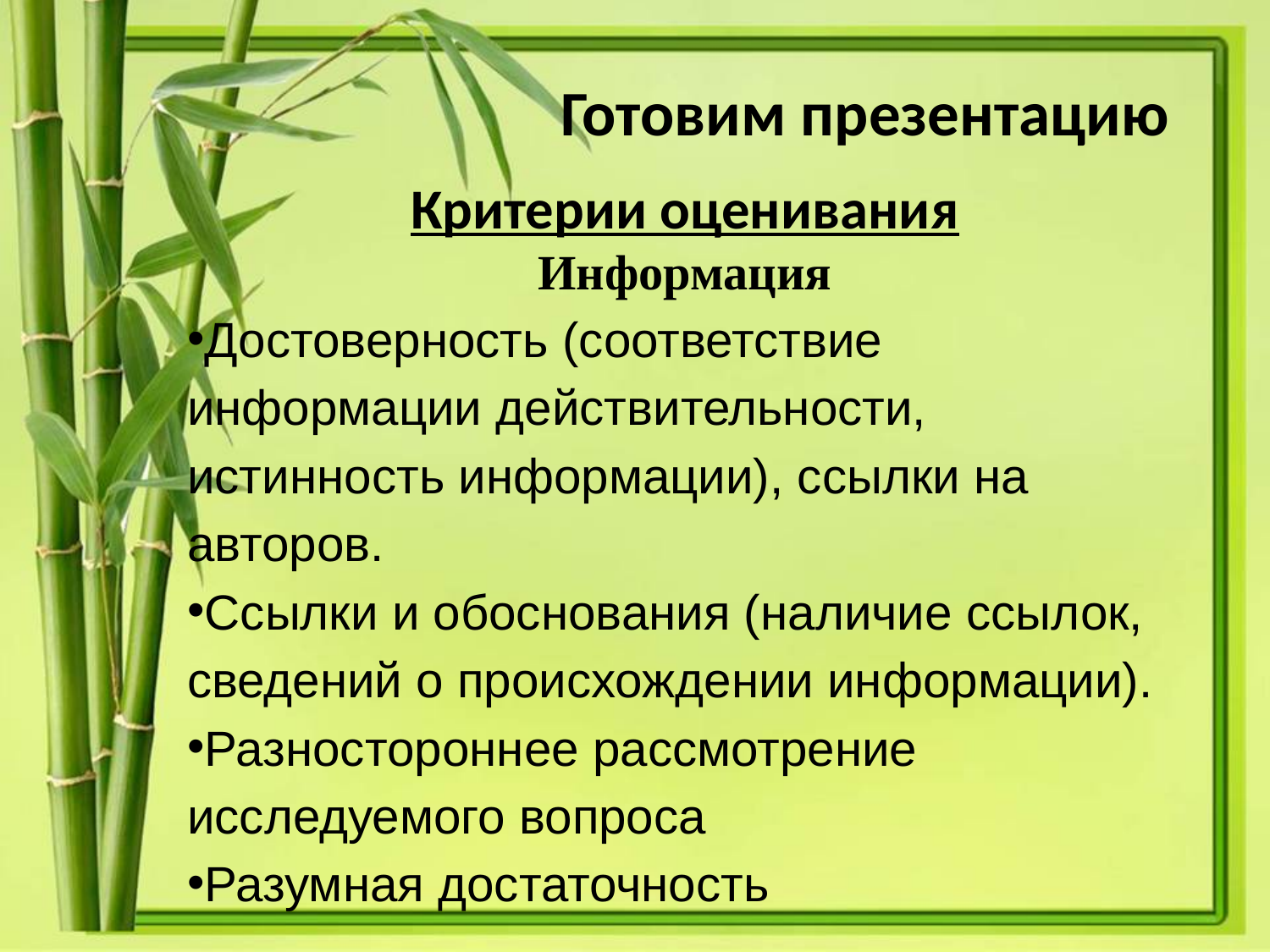

Готовим презентацию
Критерии оценивания
Информация
Достоверность (соответствие информации действительности, истинность информации), ссылки на авторов.
Ссылки и обоснования (наличие ссылок, сведений о происхождении информации).
Разностороннее рассмотрение исследуемого вопроса
Разумная достаточность